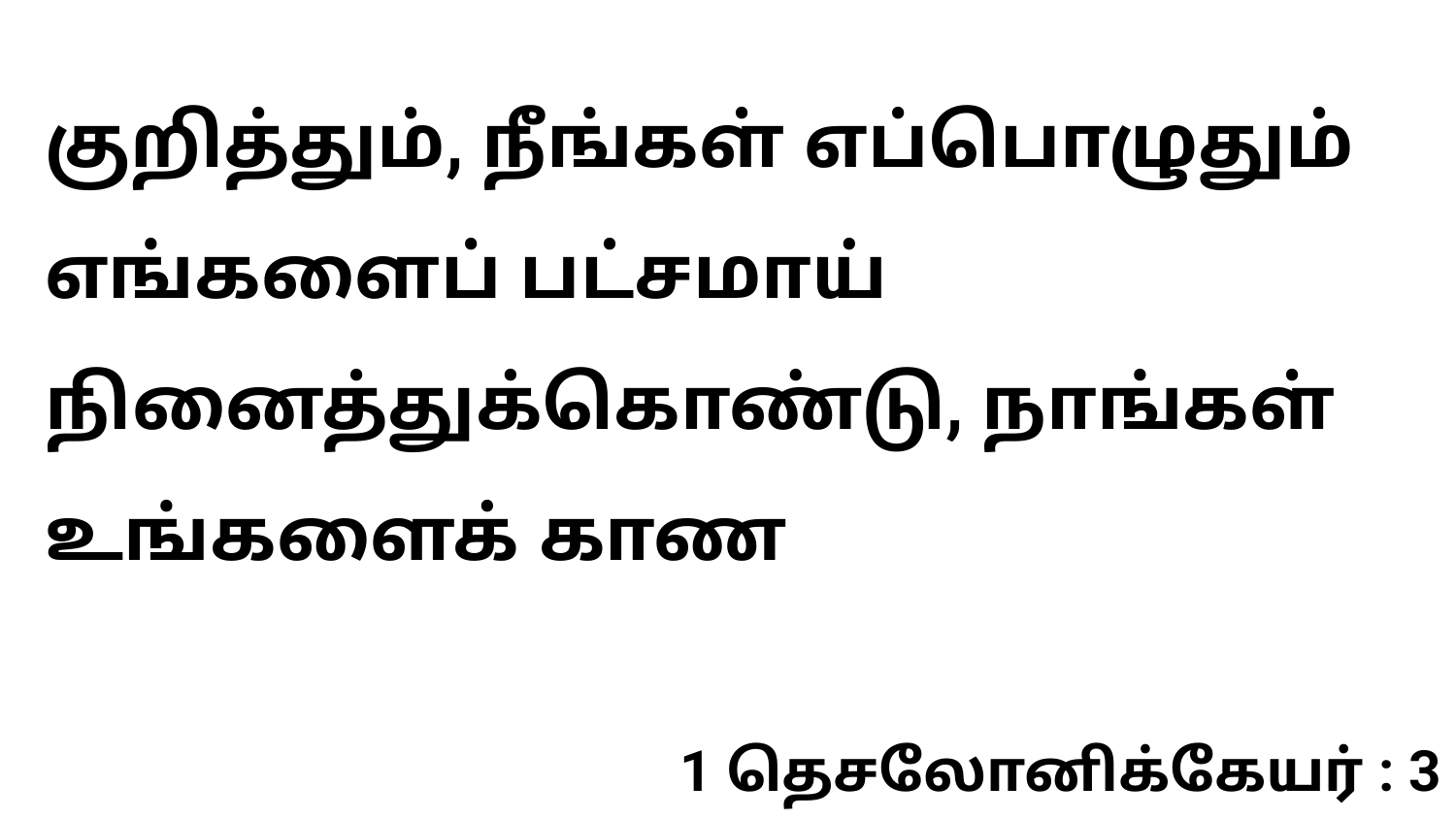

குறித்தும், நீங்கள் எப்பொழுதும் எங்களைப் பட்சமாய் நினைத்துக்கொண்டு, நாங்கள் உங்களைக் காண
1 தெசலோனிக்கேயர் : 3